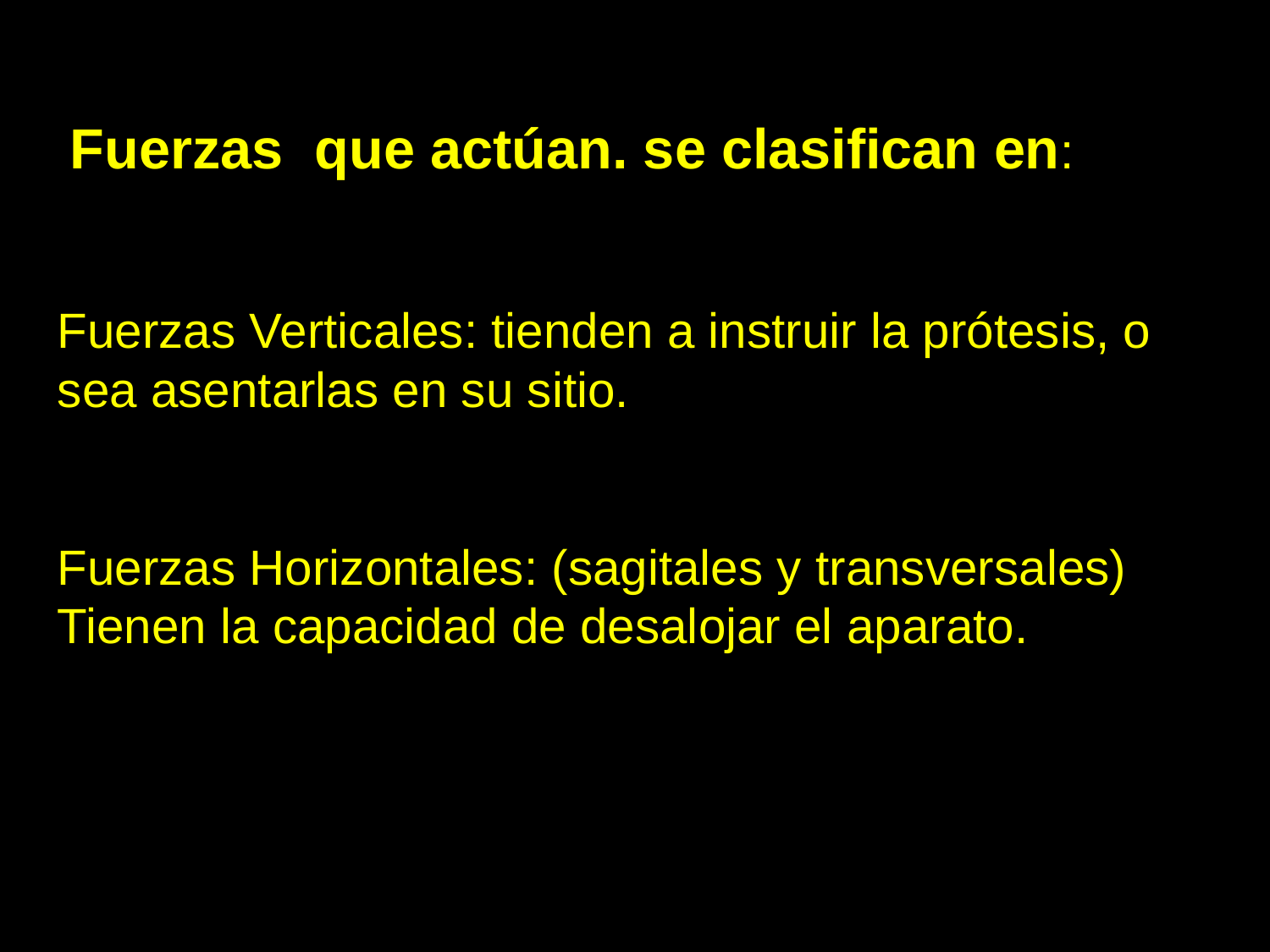

Fuerzas  que actúan. se clasifican en:

Fuerzas Verticales: tienden a instruir la prótesis, o sea asentarlas en su sitio.

Fuerzas Horizontales: (sagitales y transversales) Tienen la capacidad de desalojar el aparato.